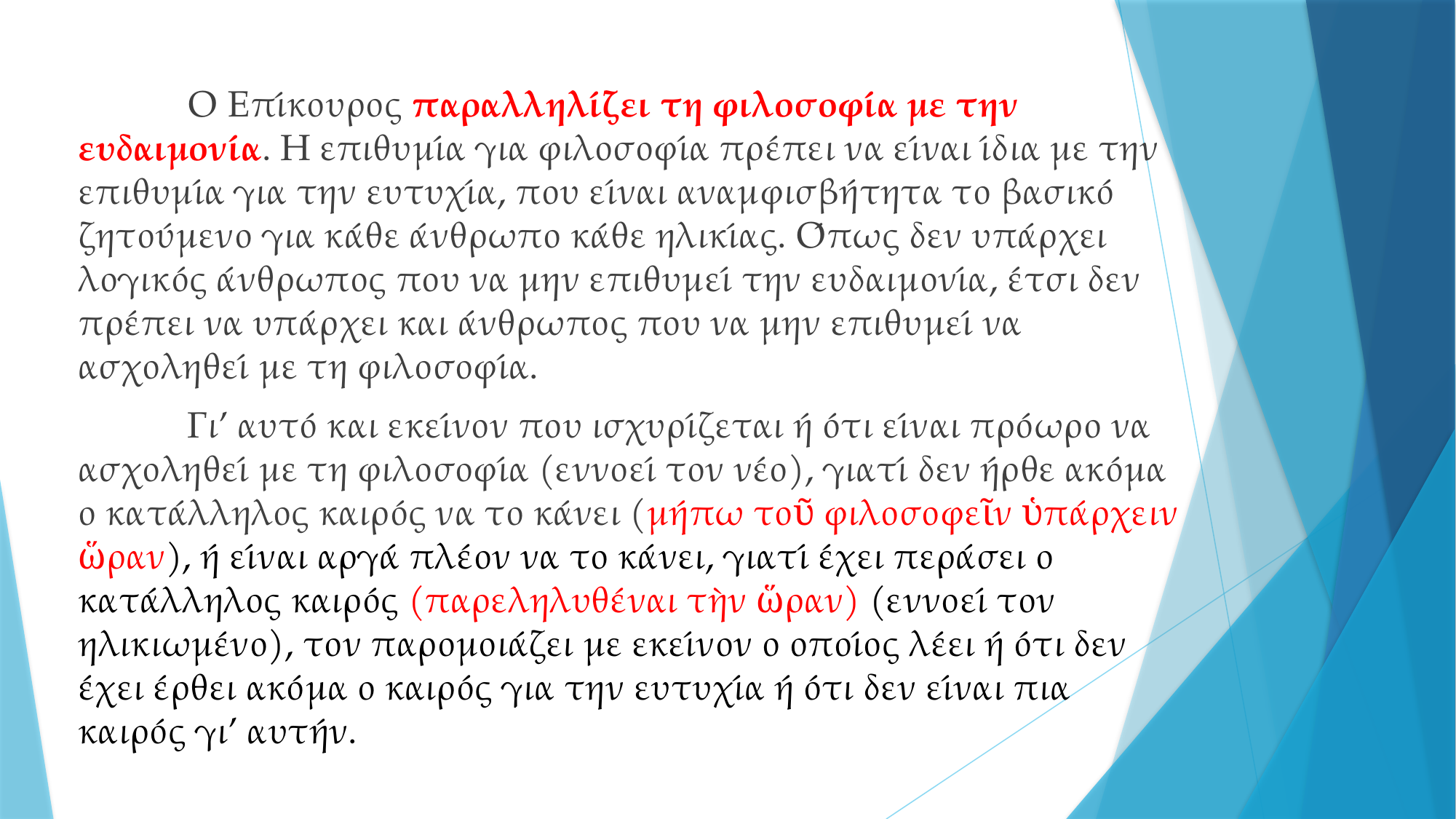

Ο Επίκουρος παραλληλίζει τη φιλοσοφία με την ευδαιμονία. Η επιθυμία για φιλοσοφία πρέπει να είναι ίδια με την επιθυμία για την ευτυχία, που είναι αναμφισβήτητα το βασικό ζητούμενο για κάθε άνθρωπο κάθε ηλικίας. Όπως δεν υπάρχει λογικός άνθρωπος που να μην επιθυμεί την ευδαιμονία, έτσι δεν πρέπει να υπάρχει και άνθρωπος που να μην επιθυμεί να ασχοληθεί με τη φιλοσοφία.
	Γι’ αυτό και εκείνον που ισχυρίζεται ή ότι είναι πρόωρο να ασχοληθεί με τη φιλοσοφία (εννοεί τον νέο), γιατί δεν ήρθε ακόμα ο κατάλληλος καιρός να το κάνει (μήπω τοῦ φιλοσοφεῖν ὑπάρχειν ὥραν), ή είναι αργά πλέον να το κάνει, γιατί έχει περάσει ο κατάλληλος καιρός (παρεληλυθέναι τὴν ὥραν) (εννοεί τον ηλικιωμένο), τον παρομοιάζει με εκείνον ο οποίος λέει ή ότι δεν έχει έρθει ακόμα ο καιρός για την ευτυχία ή ότι δεν είναι πια καιρός γι’ αυτήν.